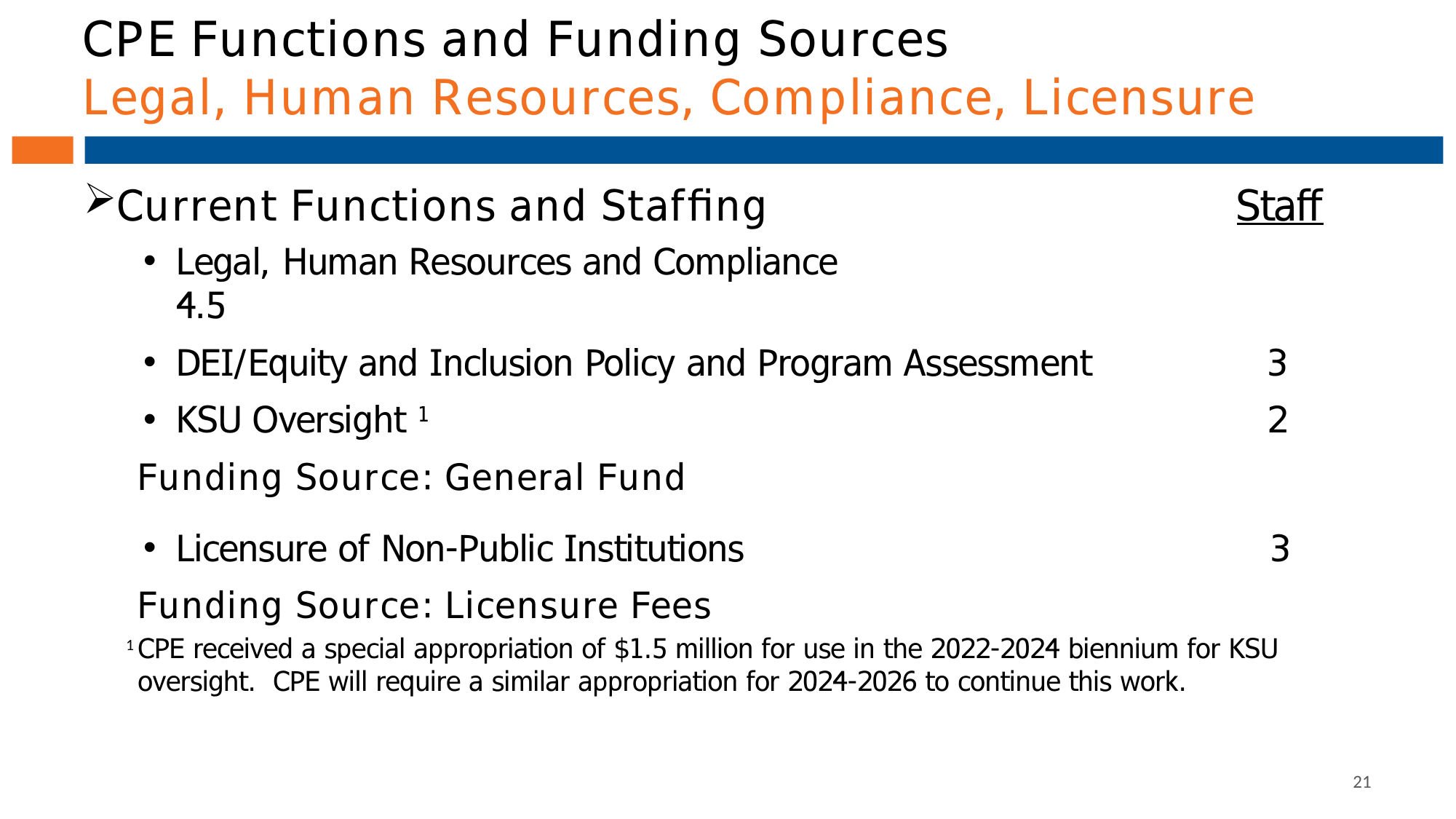

# CPE Functions and Funding Sources Legal, Human Resources, Compliance, Licensure
Current Functions and Staffing 				     Staff
Legal, Human Resources and Compliance				        4.5
DEI/Equity and Inclusion Policy and Program Assessment		3
KSU Oversight 1								2
Funding Source: General Fund
Licensure of Non-Public Institutions				          3
Funding Source: Licensure Fees
1
CPE received a special appropriation of $1.5 million for use in the 2022-2024 biennium for KSU oversight.  CPE will require a similar appropriation for 2024-2026 to continue this work.
21